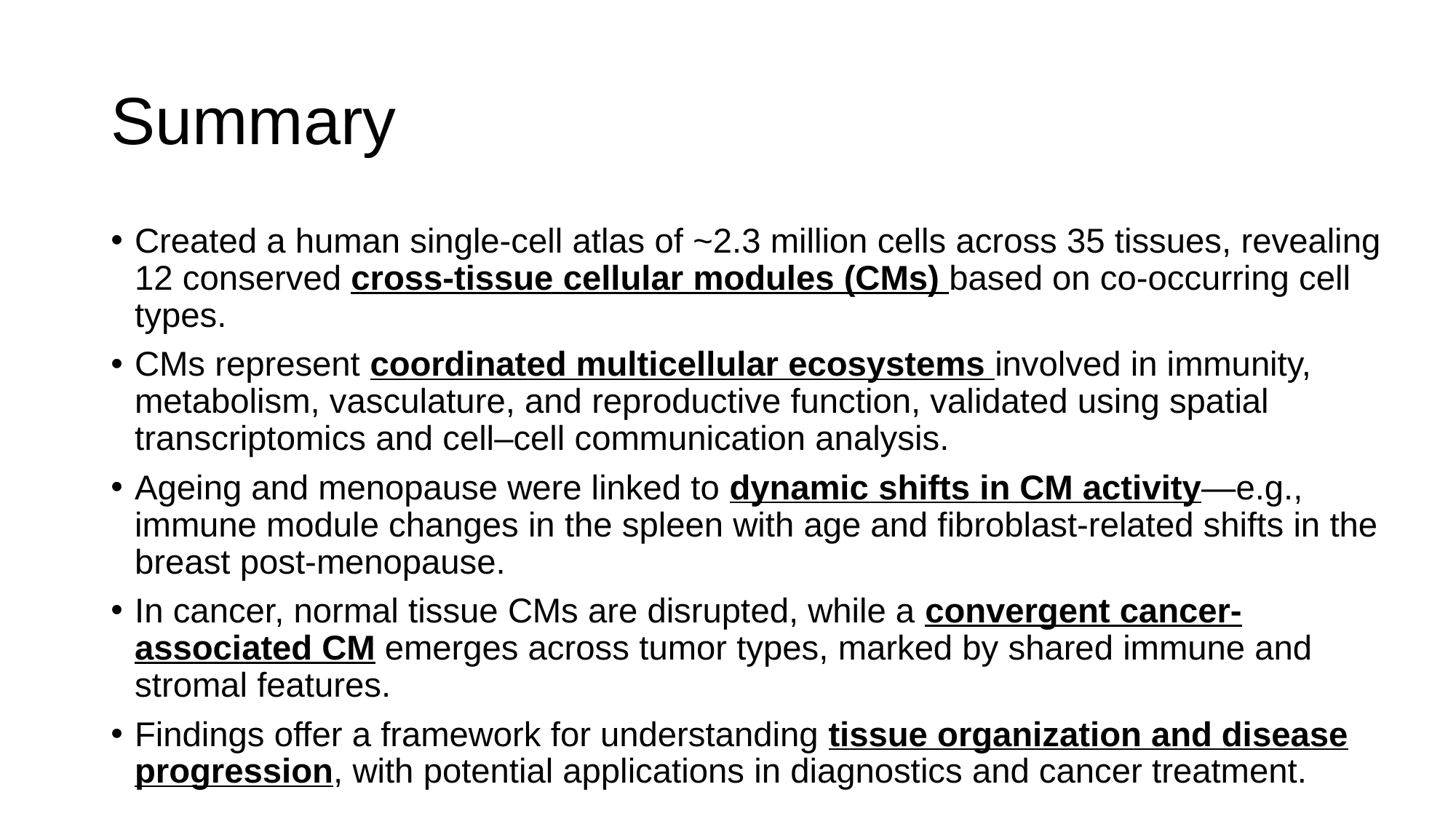

# Summary
Created a human single-cell atlas of ~2.3 million cells across 35 tissues, revealing 12 conserved cross-tissue cellular modules (CMs) based on co-occurring cell types.
CMs represent coordinated multicellular ecosystems involved in immunity, metabolism, vasculature, and reproductive function, validated using spatial transcriptomics and cell–cell communication analysis.
Ageing and menopause were linked to dynamic shifts in CM activity—e.g., immune module changes in the spleen with age and fibroblast-related shifts in the breast post-menopause.
In cancer, normal tissue CMs are disrupted, while a convergent cancer-associated CM emerges across tumor types, marked by shared immune and stromal features.
Findings offer a framework for understanding tissue organization and disease progression, with potential applications in diagnostics and cancer treatment.